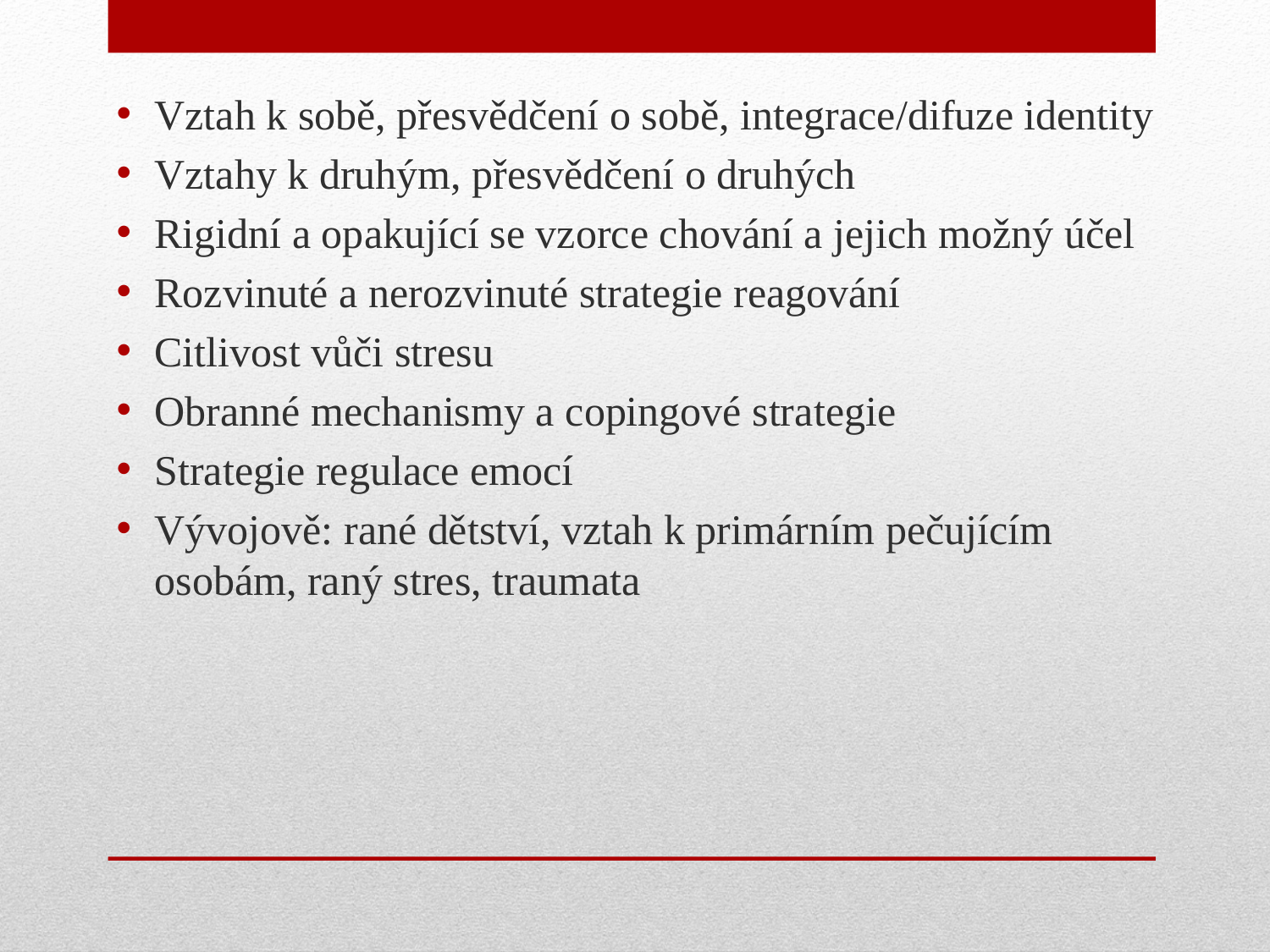

Vztah k sobě, přesvědčení o sobě, integrace/difuze identity
Vztahy k druhým, přesvědčení o druhých
Rigidní a opakující se vzorce chování a jejich možný účel
Rozvinuté a nerozvinuté strategie reagování
Citlivost vůči stresu
Obranné mechanismy a copingové strategie
Strategie regulace emocí
Vývojově: rané dětství, vztah k primárním pečujícím osobám, raný stres, traumata
#